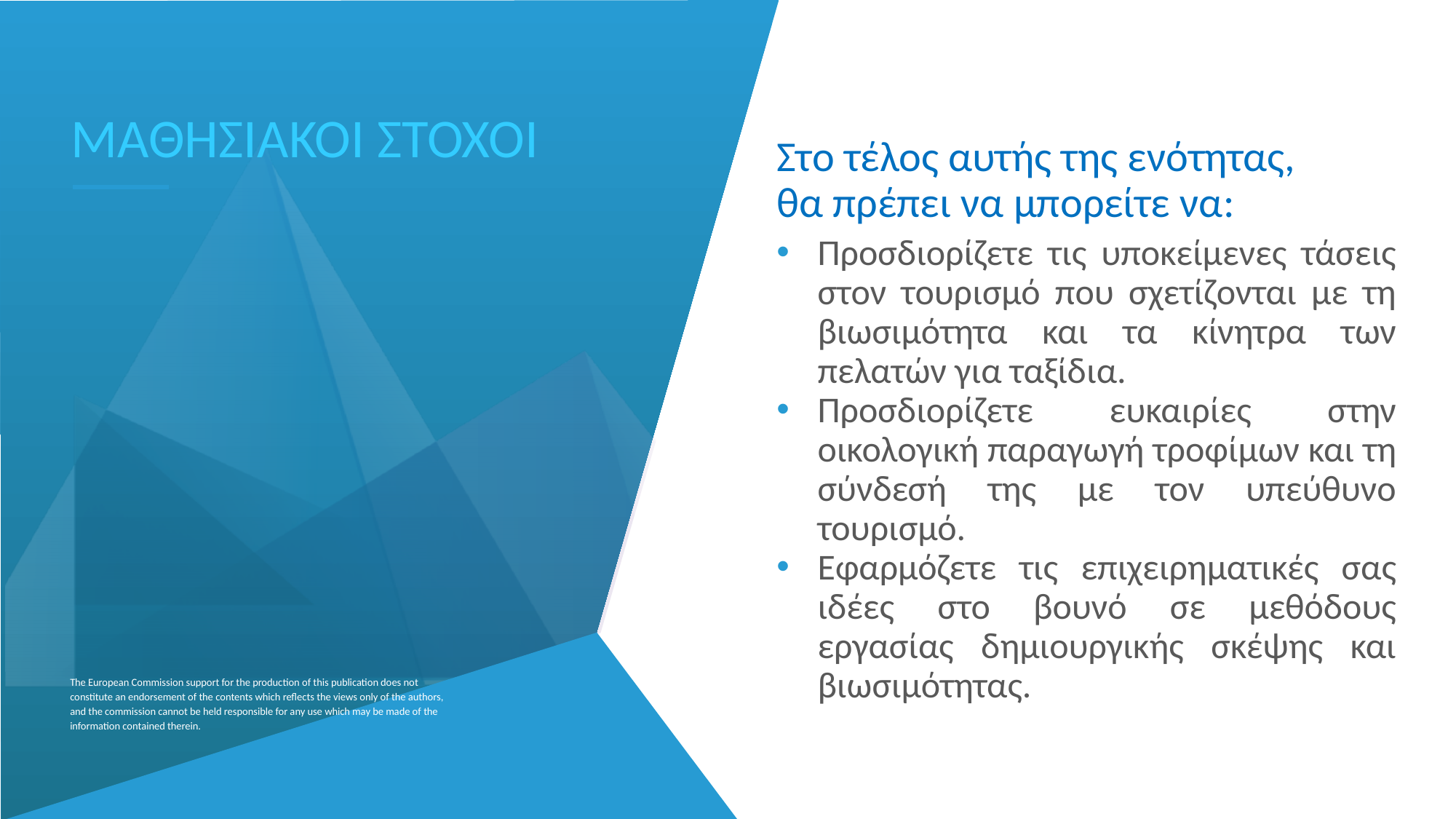

ΜΑΘΗΣΙΑΚΟΙ ΣΤΟΧΟΙ
Στο τέλος αυτής της ενότητας,
θα πρέπει να μπορείτε να:
Προσδιορίζετε τις υποκείμενες τάσεις στον τουρισμό που σχετίζονται με τη βιωσιμότητα και τα κίνητρα των πελατών για ταξίδια.
Προσδιορίζετε ευκαιρίες στην οικολογική παραγωγή τροφίμων και τη σύνδεσή της με τον υπεύθυνο τουρισμό.
Εφαρμόζετε τις επιχειρηματικές σας ιδέες στο βουνό σε μεθόδους εργασίας δημιουργικής σκέψης και βιωσιμότητας.
The European Commission support for the production of this publication does not constitute an endorsement of the contents which reflects the views only of the authors, and the commission cannot be held responsible for any use which may be made of the information contained therein.